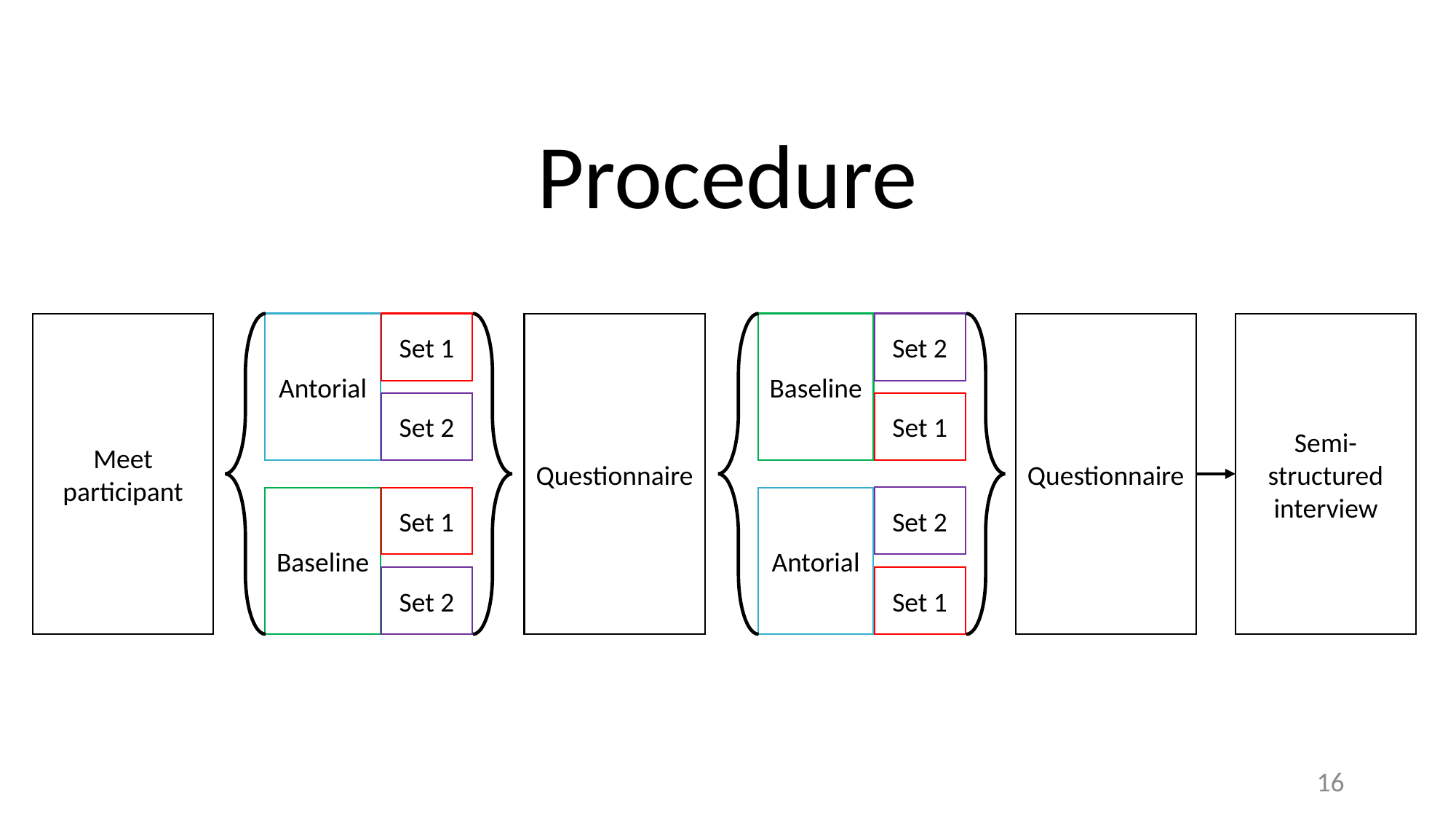

# Procedure

Set 1

Baseline
Set 2
Meet participant
Antorial

Questionnaire

Questionnaire
Semi-structured interview
Set 2
Set 1
Set 2
Set 1
Antorial
Baseline
Set 2
Set 1
16